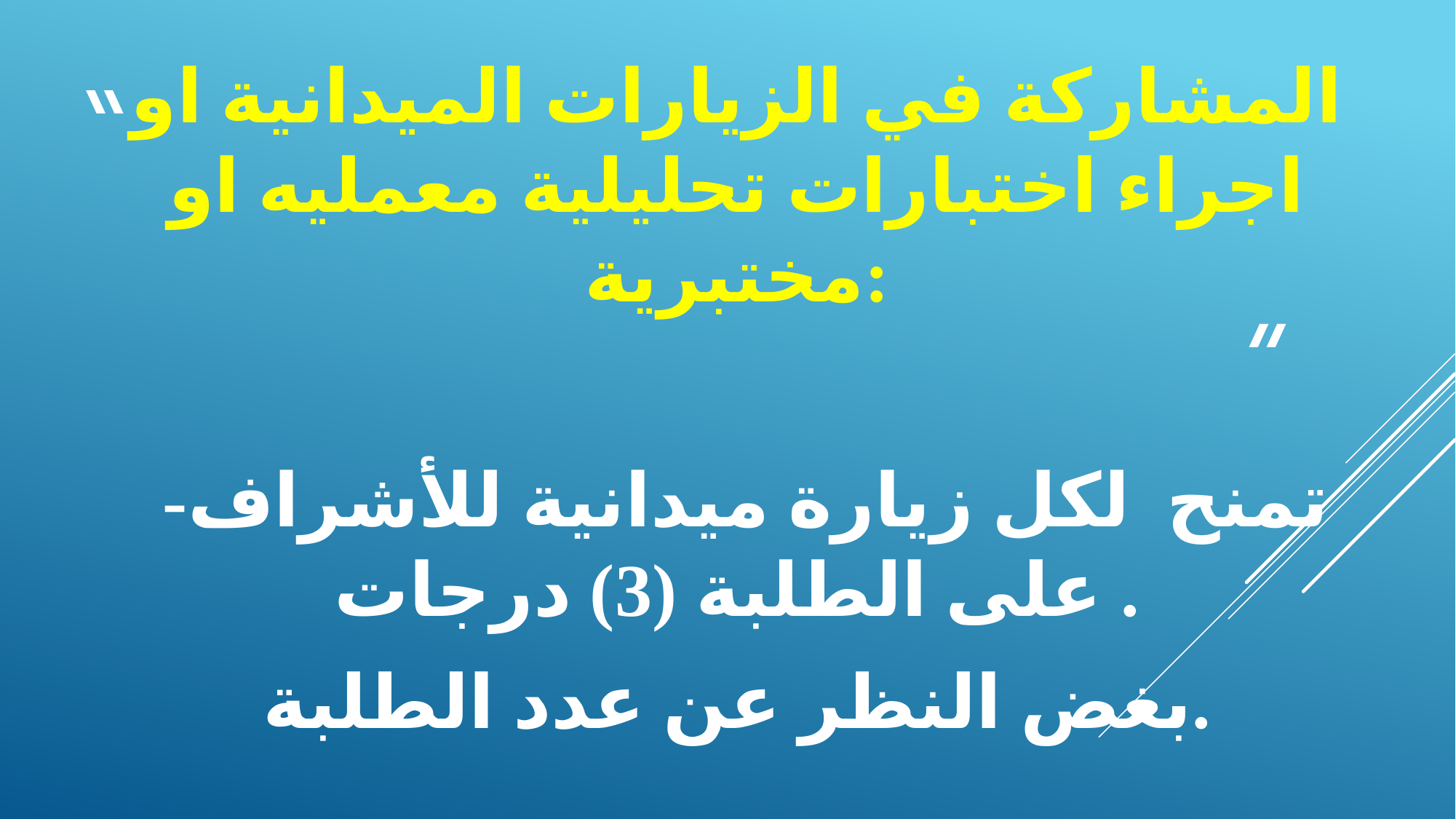

المشاركة في الزيارات الميدانية او اجراء اختبارات تحليلية معمليه او مختبرية:

 -تمنح  لكل زيارة ميدانية للأشراف على الطلبة (3) درجات .
بغض النظر عن عدد الطلبة.